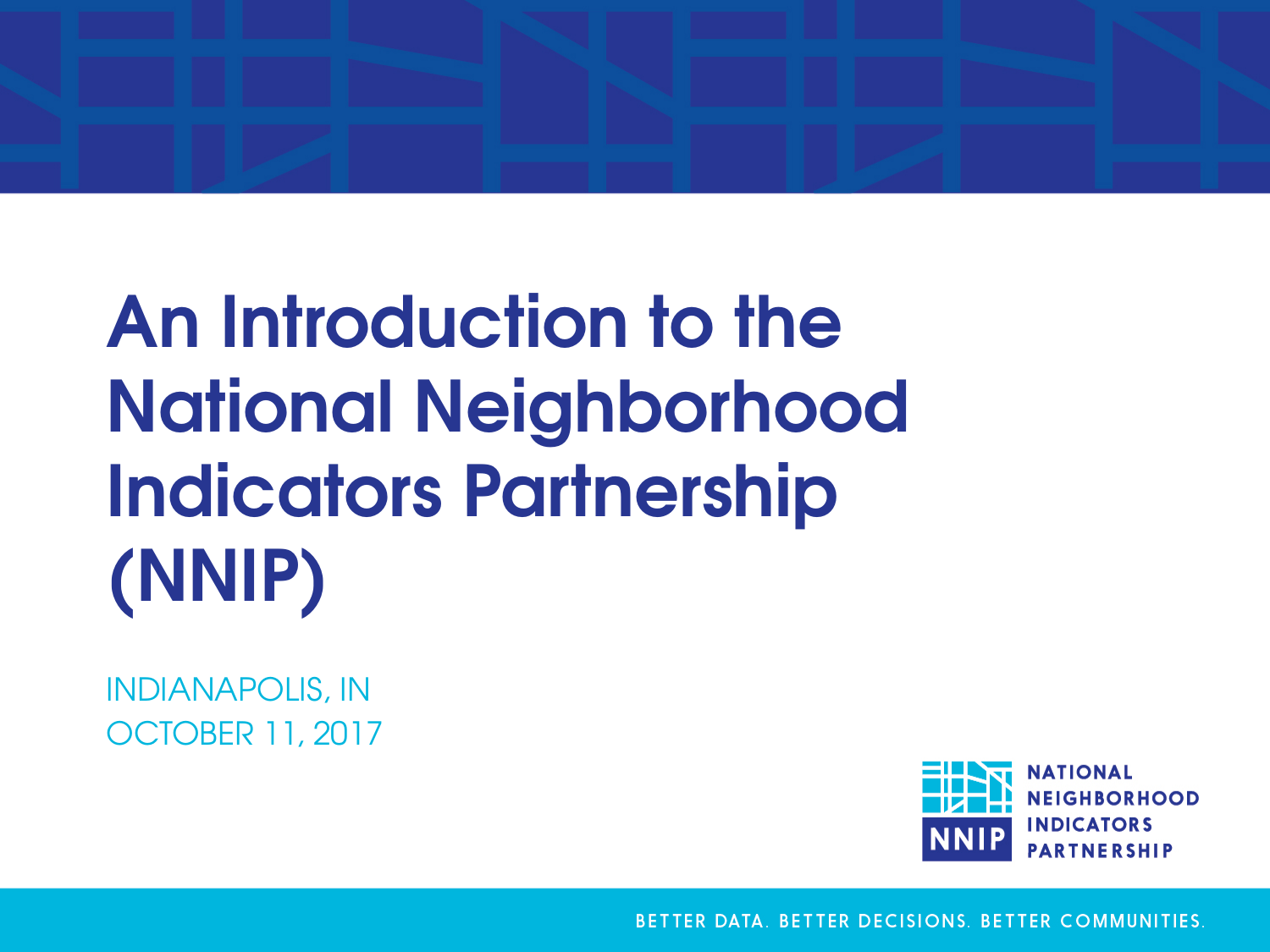

# An Introduction to the National Neighborhood Indicators Partnership (NNIP)

INDIANAPOLIS, IN
OCTOBER 11, 2017